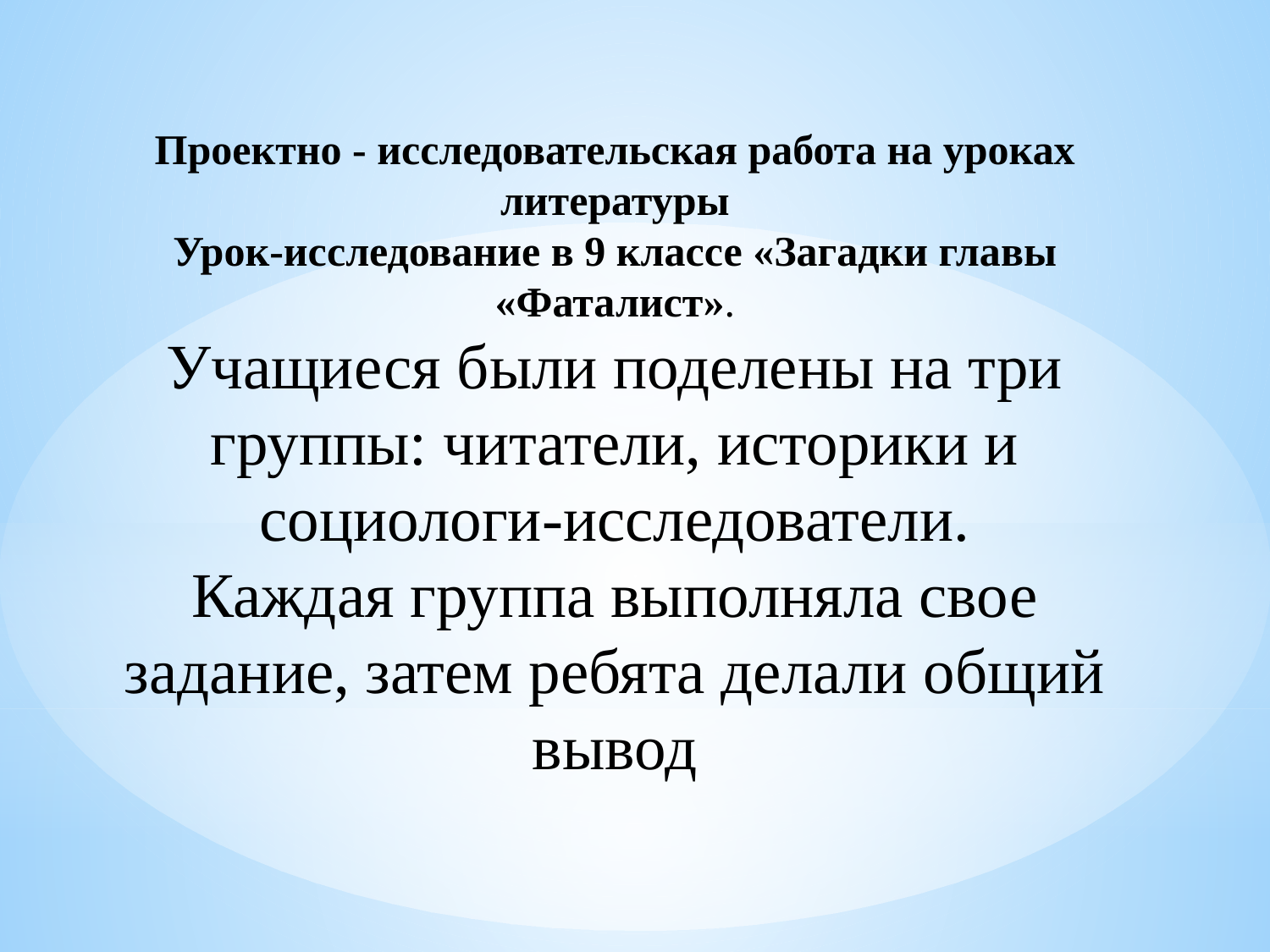

Проектно - исследовательская работа на уроках литературы
Урок-исследование в 9 классе «Загадки главы «Фаталист».
Учащиеся были поделены на три группы: читатели, историки и социологи-исследователи.
Каждая группа выполняла свое задание, затем ребята делали общий вывод